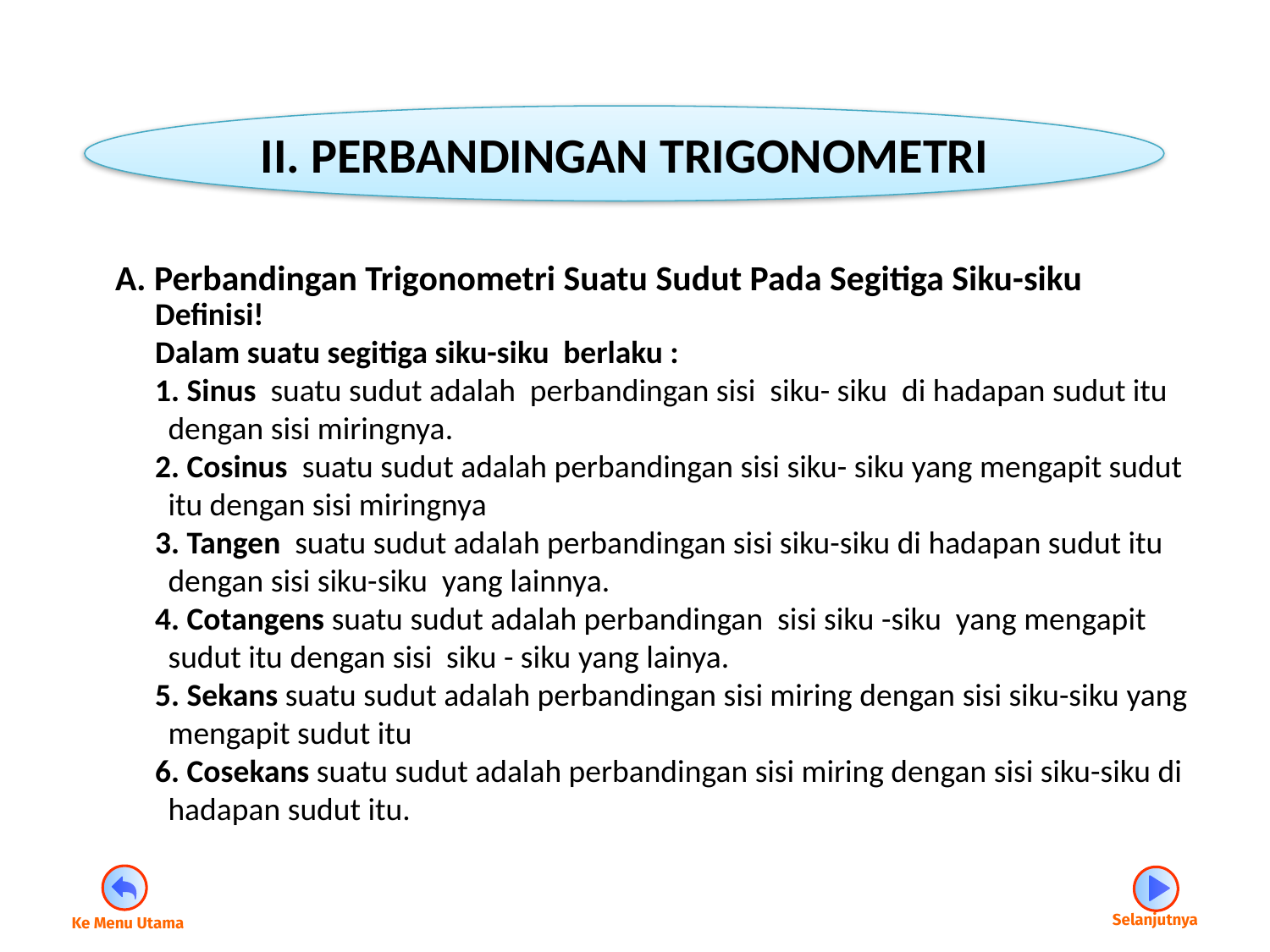

II. PERBANDINGAN TRIGONOMETRI

A. Perbandingan Trigonometri Suatu Sudut Pada Segitiga Siku-siku

       Definisi!
       Dalam suatu segitiga siku-siku  berlaku :
       1. Sinus  suatu sudut adalah  perbandingan sisi  siku- siku  di hadapan sudut itu  dengan sisi miringnya.
       2. Cosinus  suatu sudut adalah perbandingan sisi siku- siku yang mengapit sudut itu dengan sisi miringnya
       3. Tangen  suatu sudut adalah perbandingan sisi siku-siku di hadapan sudut itu dengan sisi siku-siku  yang lainnya.
       4. Cotangens suatu sudut adalah perbandingan  sisi siku -siku  yang mengapit sudut itu dengan sisi  siku - siku yang lainya.
       5. Sekans suatu sudut adalah perbandingan sisi miring dengan sisi siku-siku yang mengapit sudut itu
       6. Cosekans suatu sudut adalah perbandingan sisi miring dengan sisi siku-siku di hadapan sudut itu.

Ke Menu Utama

Selanjutnya